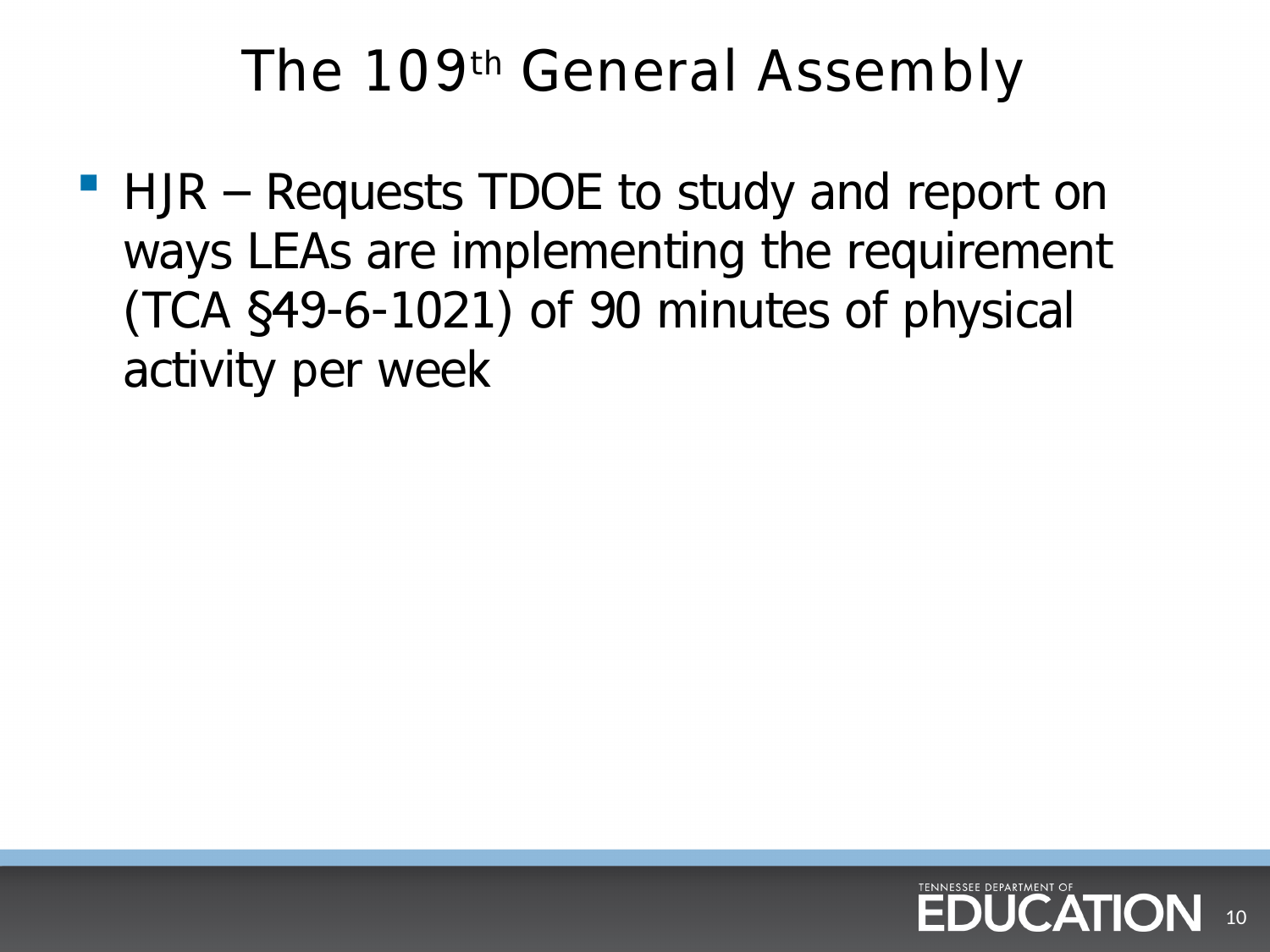

# The 109th General Assembly

HJR – Requests TDOE to study and report on ways LEAs are implementing the requirement (TCA §49-6-1021) of 90 minutes of physical activity per week

10